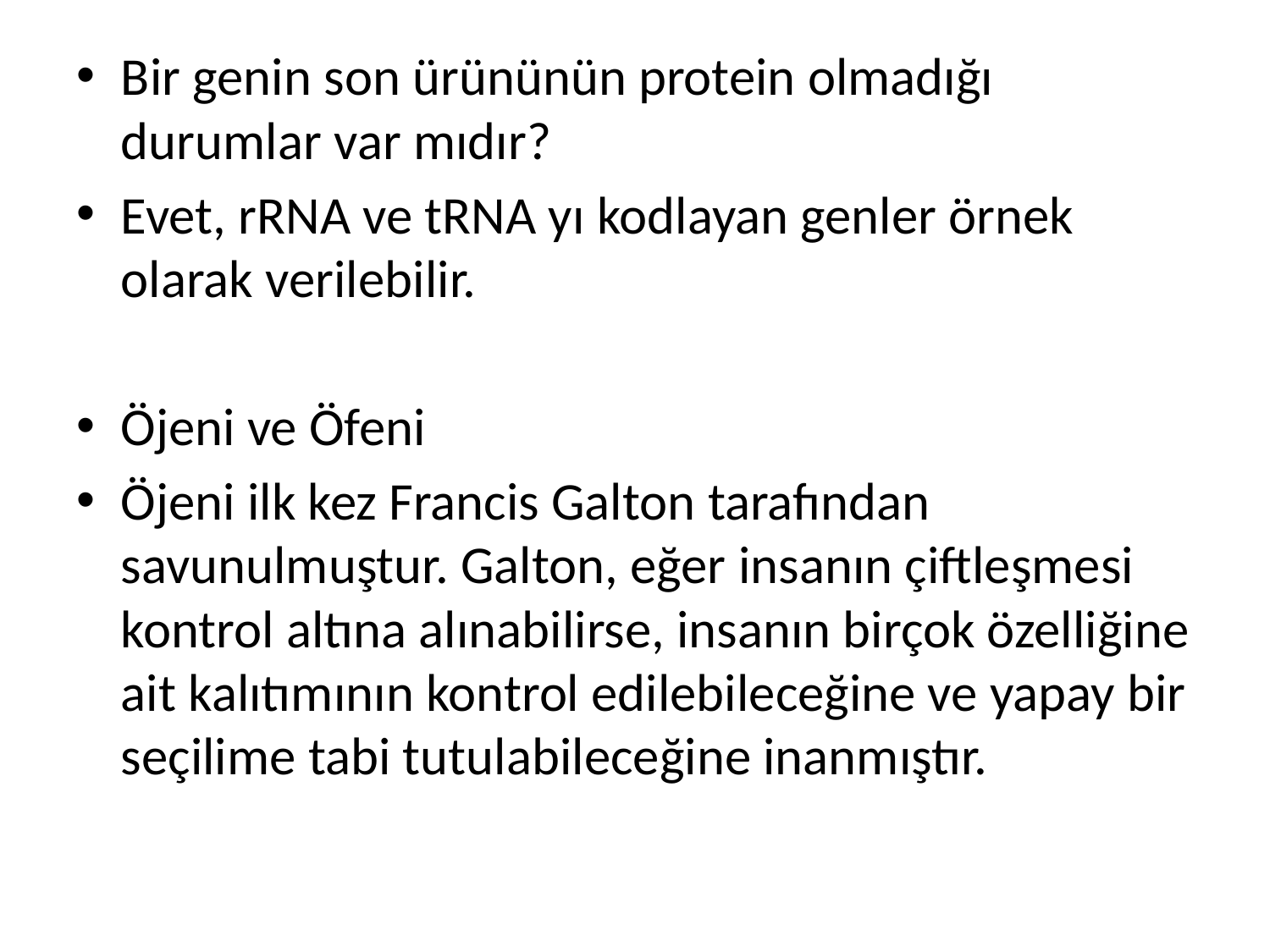

Bir genin son ürününün protein olmadığı durumlar var mıdır?
Evet, rRNA ve tRNA yı kodlayan genler örnek olarak verilebilir.

Öjeni ve Öfeni
Öjeni ilk kez Francis Galton tarafından savunulmuştur. Galton, eğer insanın çiftleşmesi kontrol altına alınabilirse, insanın birçok özelliğine ait kalıtımının kontrol edilebileceğine ve yapay bir seçilime tabi tutulabileceğine inanmıştır.